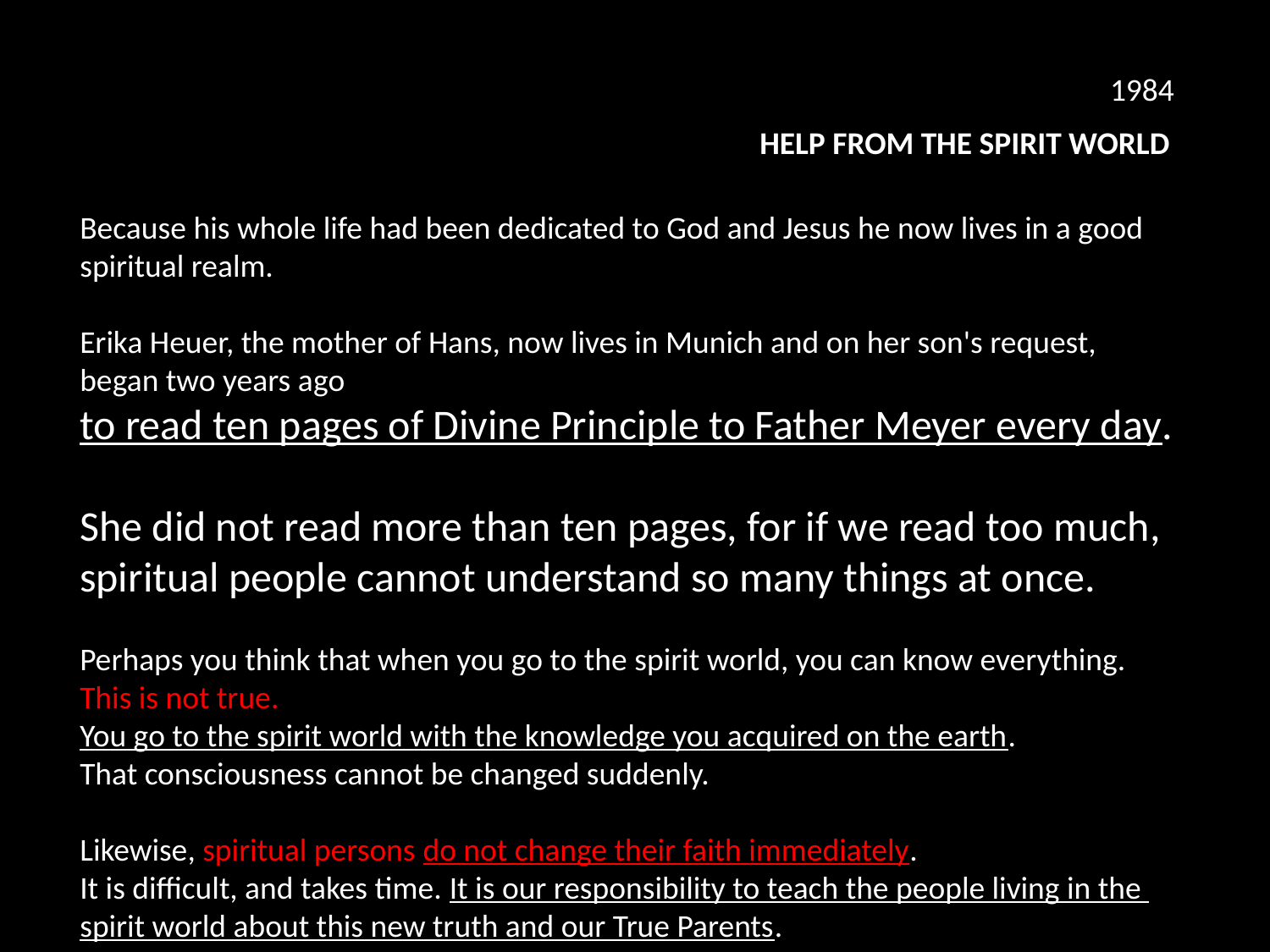

1984
HELP FROM THE SPIRIT WORLD
Because his whole life had been dedicated to God and Jesus he now lives in a good
spiritual realm.

Erika Heuer, the mother of Hans, now lives in Munich and on her son's request,
began two years ago
to read ten pages of Divine Principle to Father Meyer every day.
She did not read more than ten pages, for if we read too much,
spiritual people cannot understand so many things at once.
Perhaps you think that when you go to the spirit world, you can know everything.
This is not true.
You go to the spirit world with the knowledge you acquired on the earth.
That consciousness cannot be changed suddenly.
Likewise, spiritual persons do not change their faith immediately.
It is difficult, and takes time. It is our responsibility to teach the people living in the
spirit world about this new truth and our True Parents.